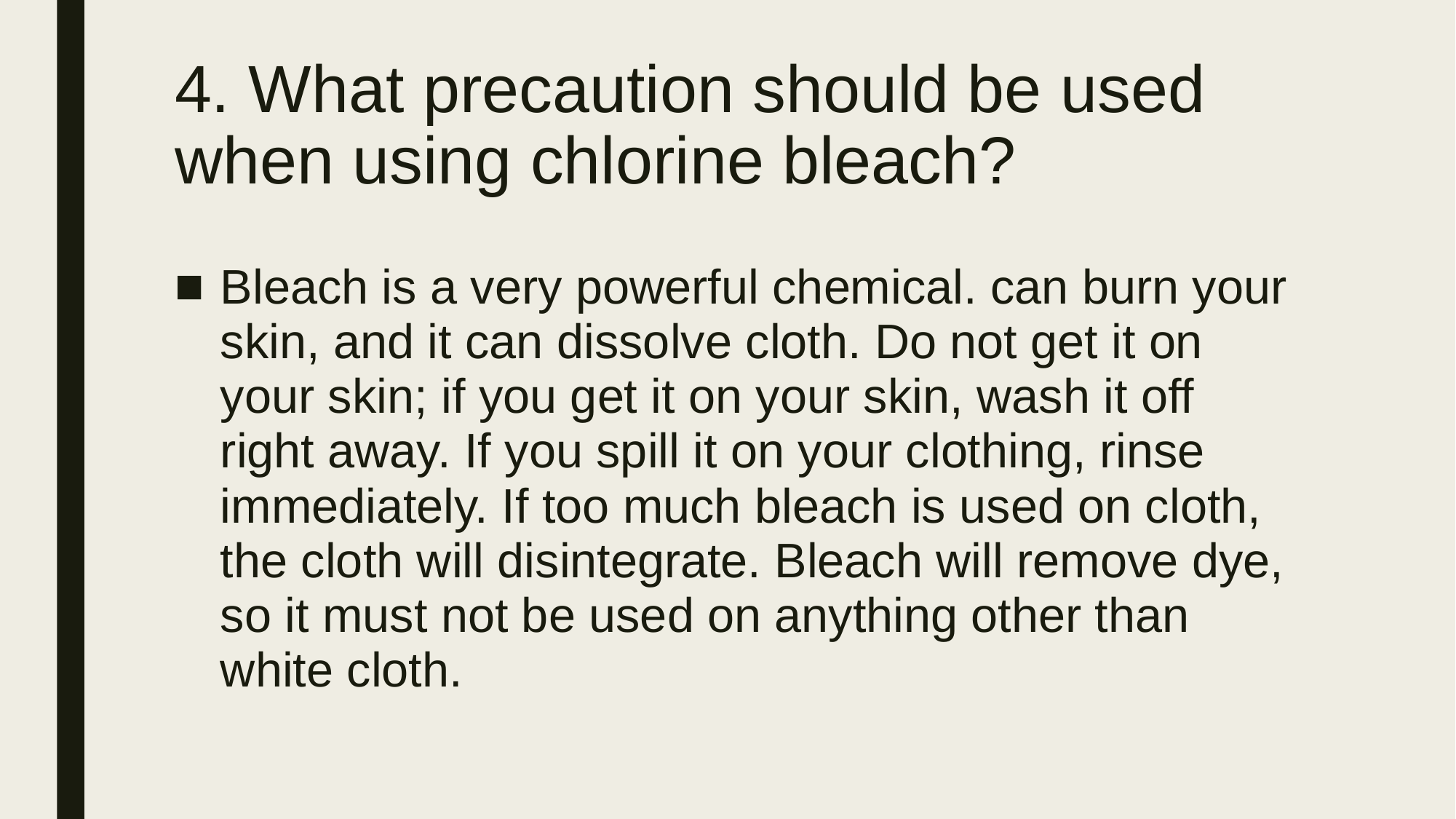

# 4. What precaution should be used when using chlorine bleach?
Bleach is a very powerful chemical. can burn your skin, and it can dissolve cloth. Do not get it on your skin; if you get it on your skin, wash it off right away. If you spill it on your clothing, rinse immediately. If too much bleach is used on cloth, the cloth will disintegrate. Bleach will remove dye, so it must not be used on anything other than white cloth.